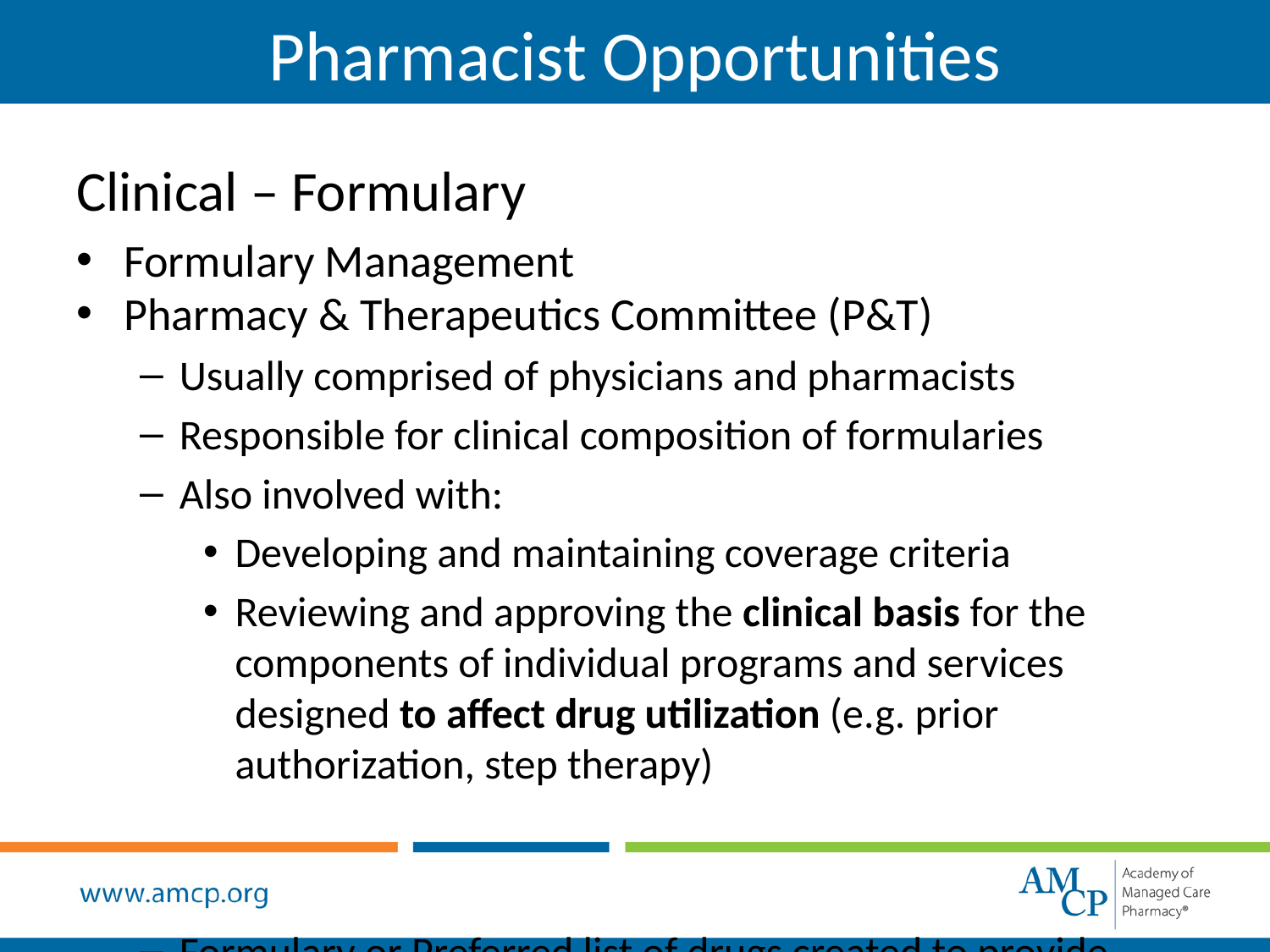

Pharmacist Opportunities
Clinical – Formulary
Formulary Management
Pharmacy & Therapeutics Committee (P&T)
Usually comprised of physicians and pharmacists
Responsible for clinical composition of formularies
Also involved with:
Developing and maintaining coverage criteria
Reviewing and approving the clinical basis for the components of individual programs and services designed to affect drug utilization (e.g. prior authorization, step therapy)

Formulary or Preferred list of drugs created to provide treatment options for a wide variety of diseases and conditions in the outpatient setting
Tool to save plan sponsors and members money through the promotion of generics and preferred brand medications
Clinical input provided by Pharmacy & Therapeutics Committee (P&T)